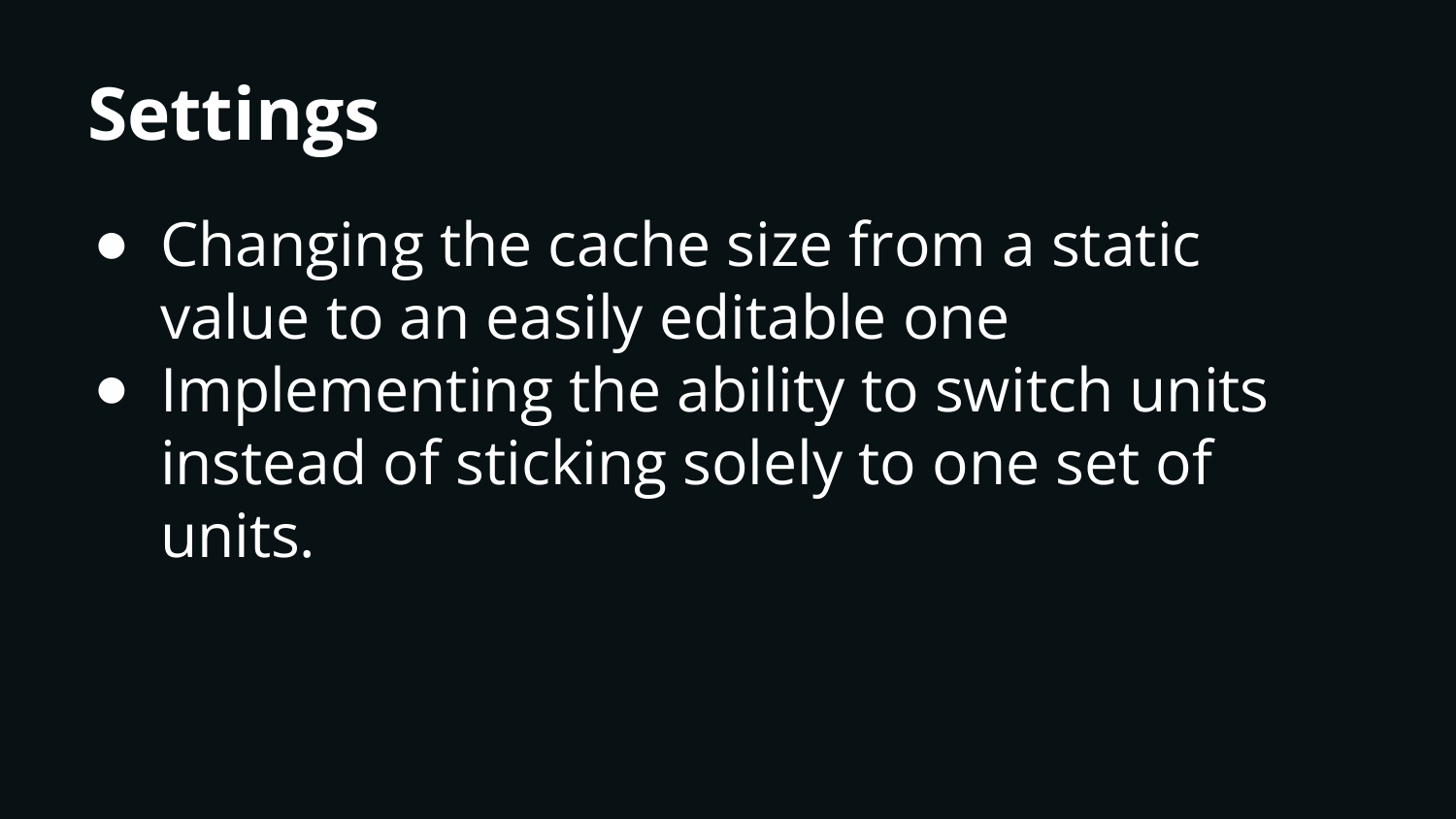

# Settings
Changing the cache size from a static value to an easily editable one
Implementing the ability to switch units instead of sticking solely to one set of units.